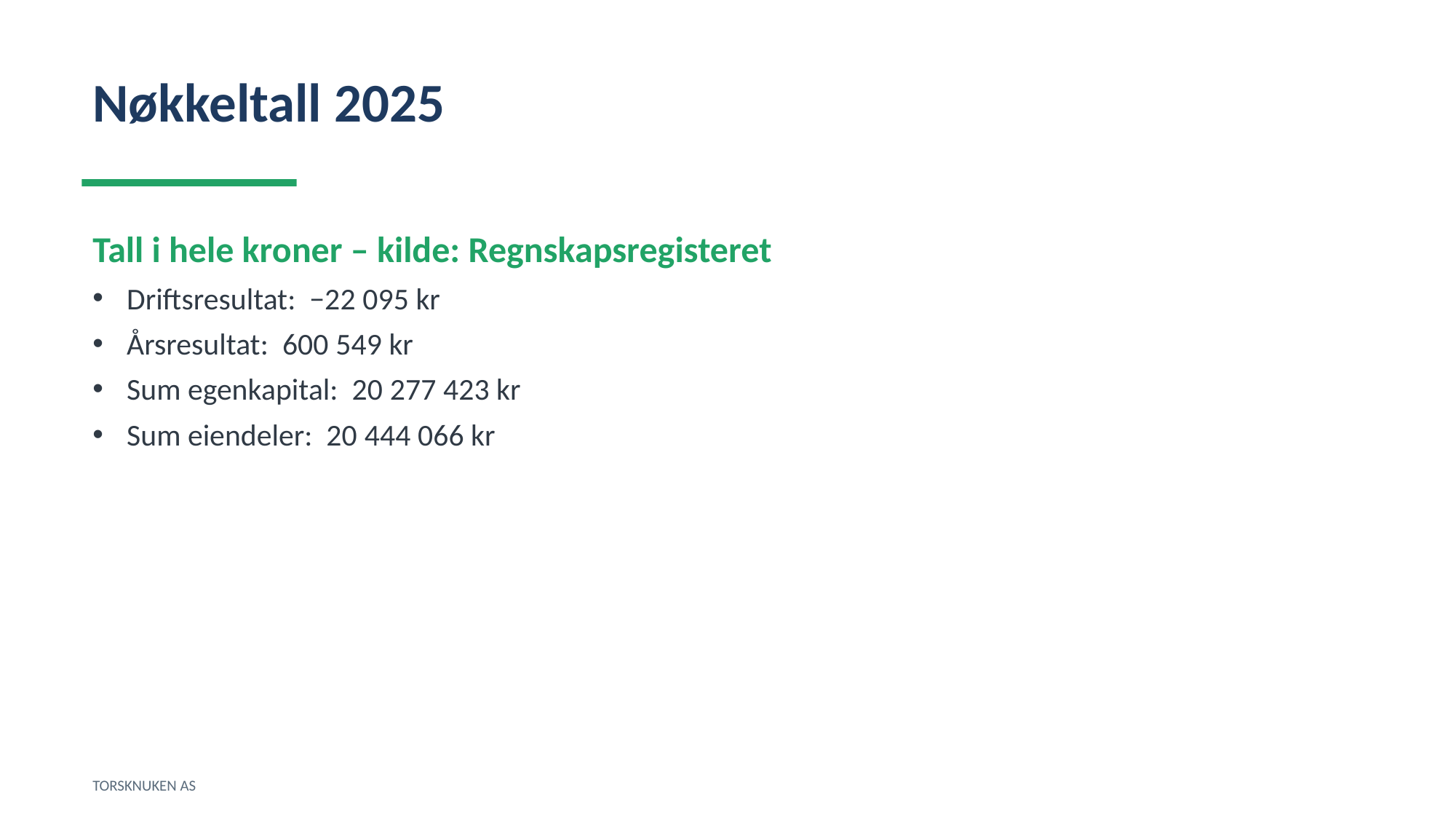

Nøkkeltall 2025

Tall i hele kroner – kilde: Regnskapsregisteret
Driftsresultat:  −22 095 kr
Årsresultat:  600 549 kr
Sum egenkapital:  20 277 423 kr
Sum eiendeler:  20 444 066 kr
TORSKNUKEN AS